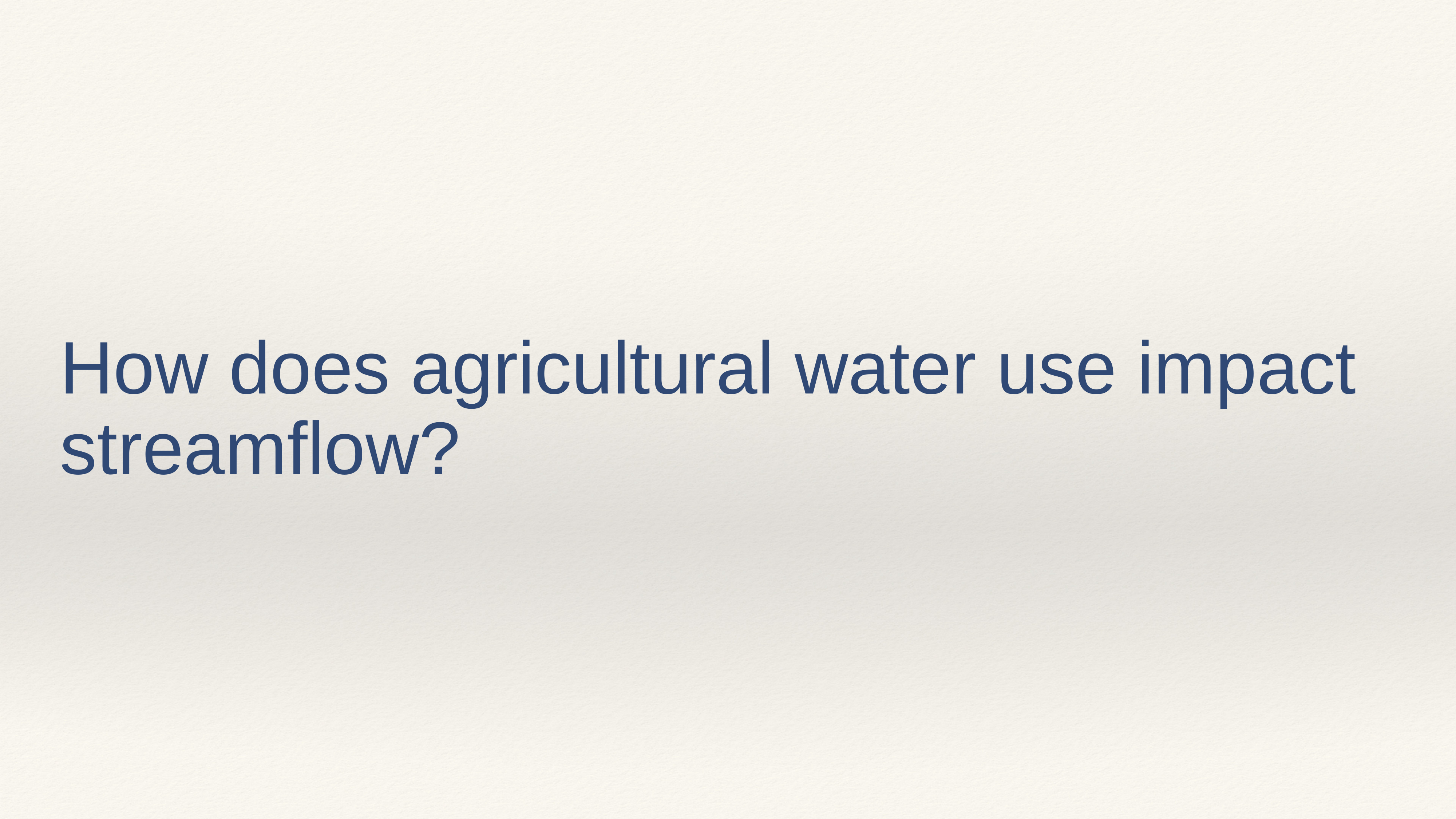

# How does agricultural water use impact streamflow?